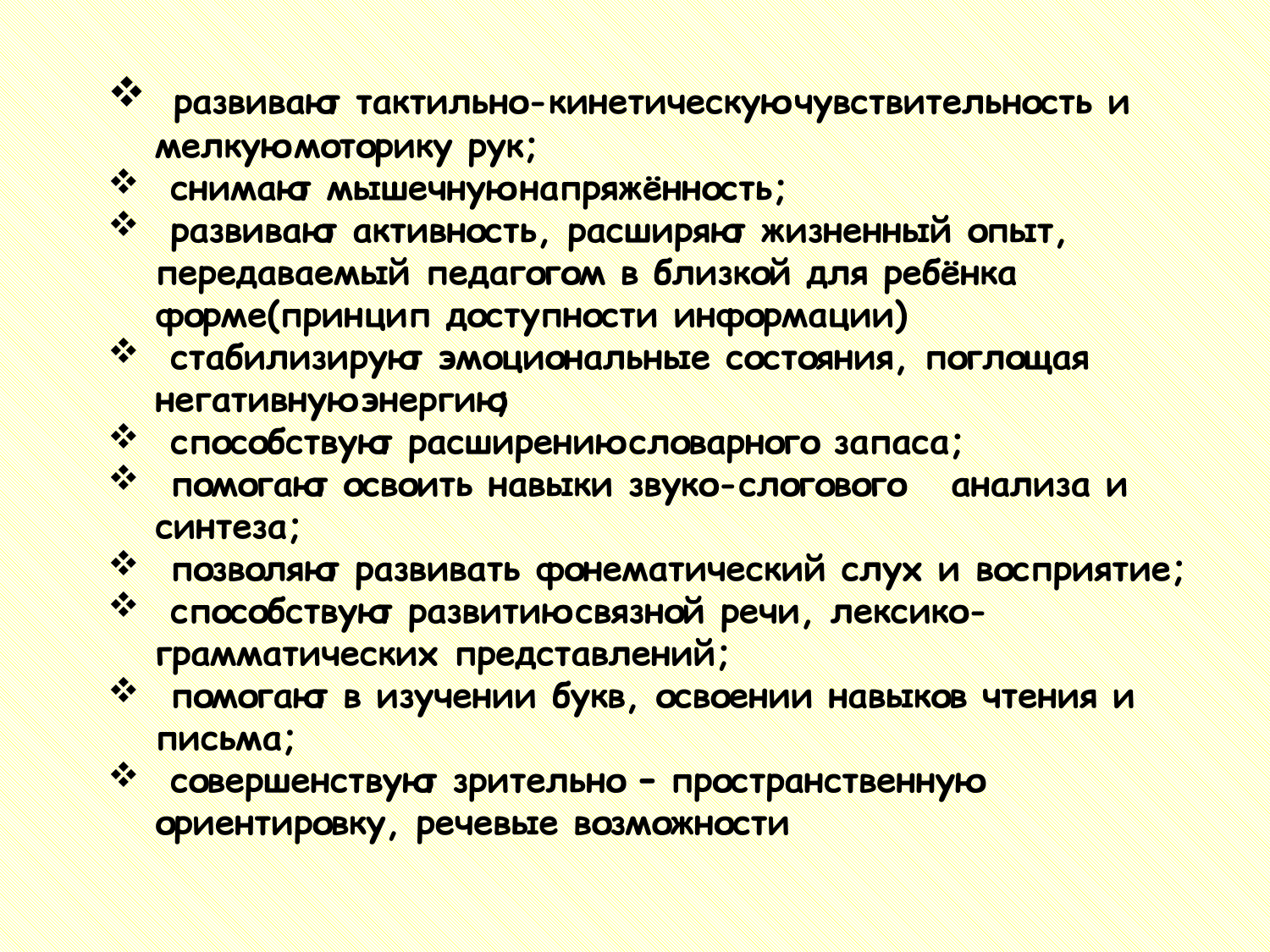

развивают тактильно-кинетическую чувствительность и мелкую моторику рук;
 снимают мышечную напряжённость;
 развивают активность, расширяют жизненный опыт, передаваемый педагогом в близкой для ребёнка форме(принцип доступности информации)
 стабилизируют эмоциональные состояния, поглощая негативную энергию;
 способствуют расширению словарного запаса;
 помогают освоить навыки звуко-слогового   анализа и синтеза;
 позволяют развивать фонематический слух и восприятие;
 способствуют развитию связной речи, лексико-грамматических представлений;
 помогают в изучении букв, освоении навыков чтения и письма;
 совершенствуют зрительно – пространственную ориентировку, речевые возможности